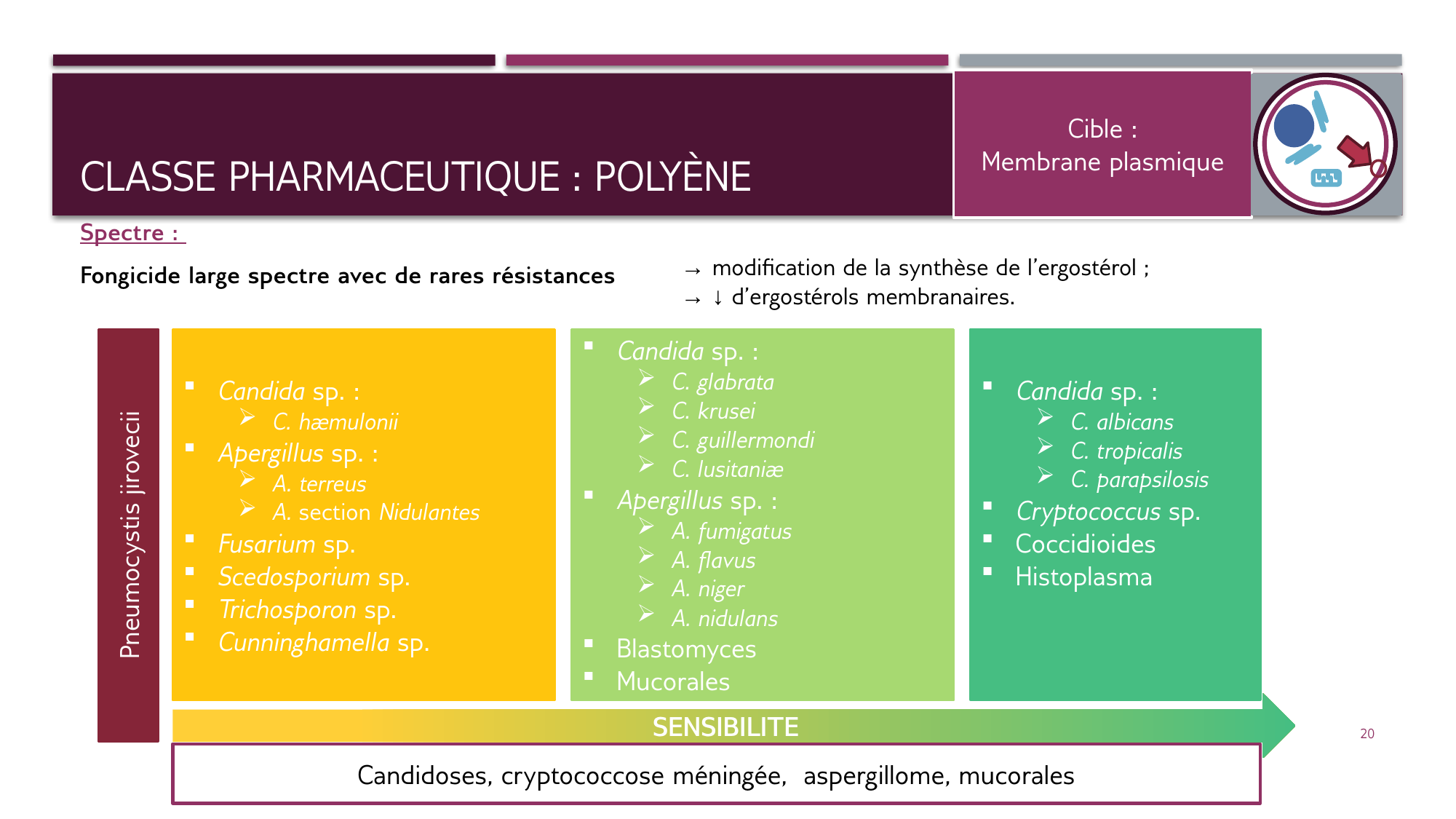

Cible :
Membrane plasmique

# Classe pharmaceutique : Polyène
Spectre :
Fongicide large spectre avec de rares résistances

→ modification de la synthèse de l’ergostérol ;
→ ↓ d’ergostérols membranaires.

Pneumocystis jirovecii
Candida sp. :
C. albicans
C. tropicalis
C. parapsilosis
Cryptococcus sp.
Coccidioides
Histoplasma

Candida sp. :
C. haemulonii
Apergillus sp. :
A. terreus
A. section Nidulantes
Fusarium sp.
Scedosporium sp.
Trichosporon sp.
Cunninghamella sp.
Candida sp. :
C. glabrata
C. krusei
C. guillermondi
C. lusitaniae
Apergillus sp. :
A. fumigatus
A. flavus
A. niger
A. nidulans
Blastomyces
Mucorales
SENSIBILITE
04/02/2020
20
Candidoses, cryptococcose méningée,  aspergillome, mucorales